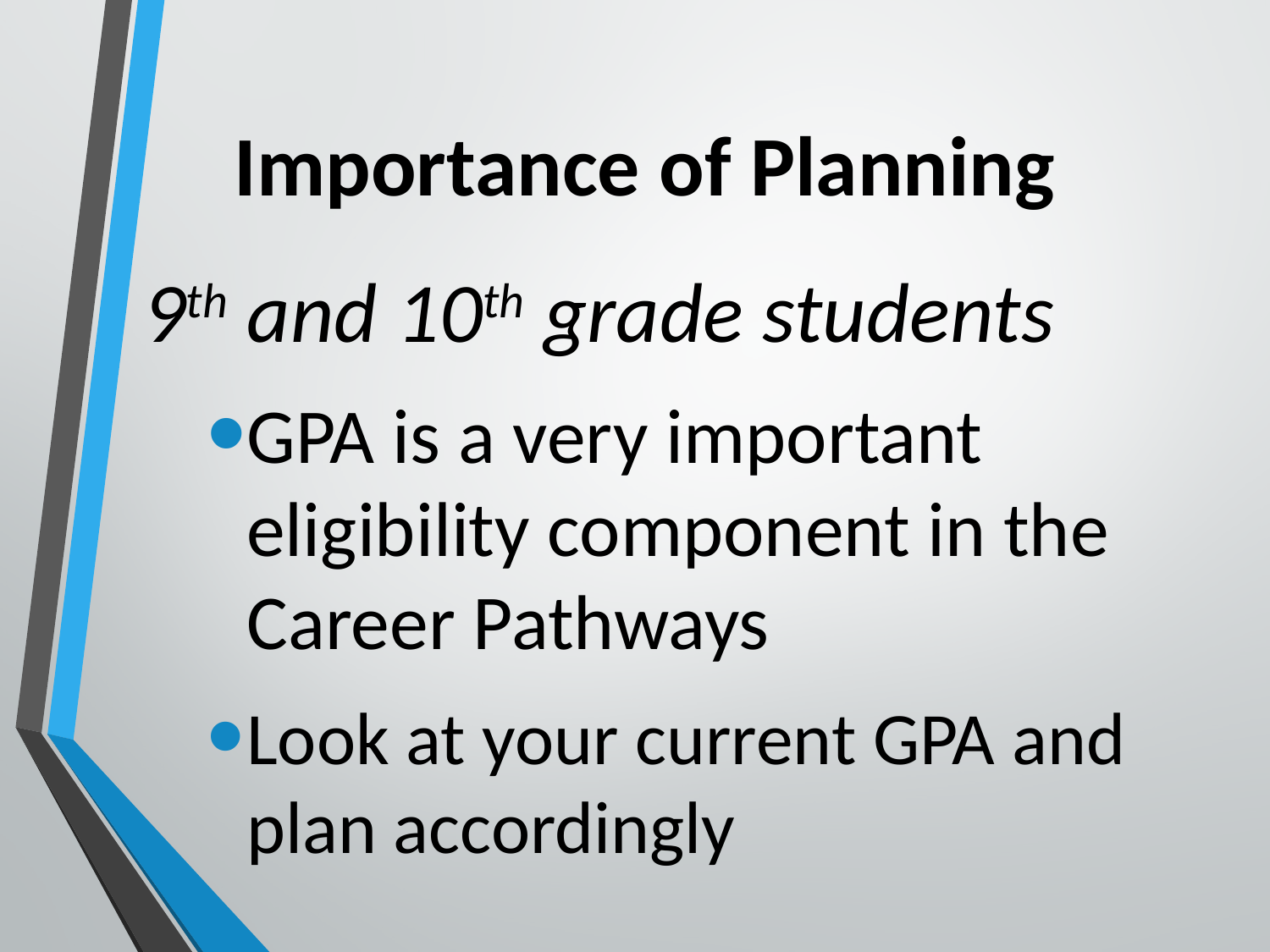

# Importance of Planning
9th and 10th grade students
GPA is a very important eligibility component in the Career Pathways
Look at your current GPA and plan accordingly